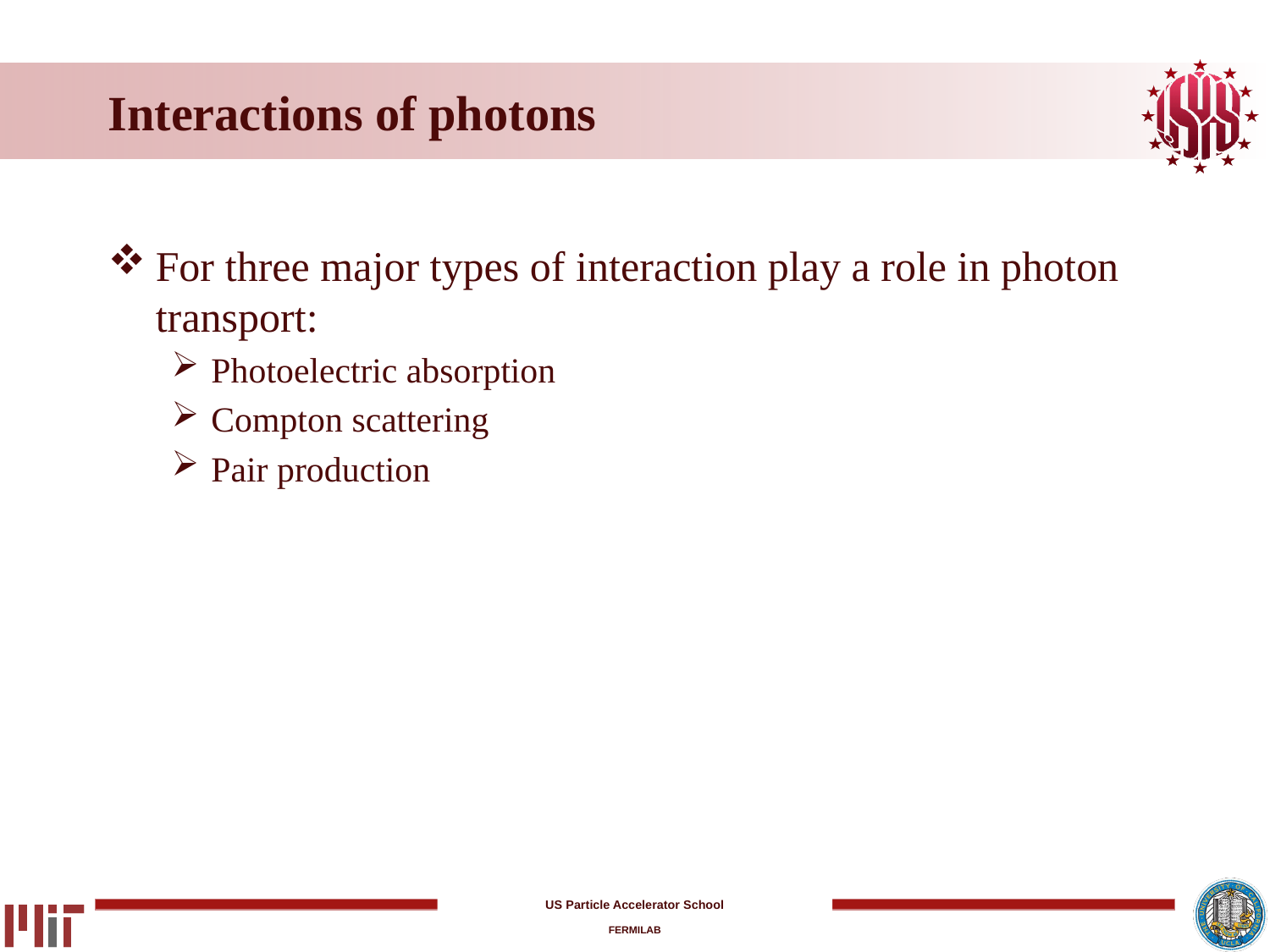

# Interactions of photons
For three major types of interaction play a role in photon transport:
Photoelectric absorption
Compton scattering
Pair production